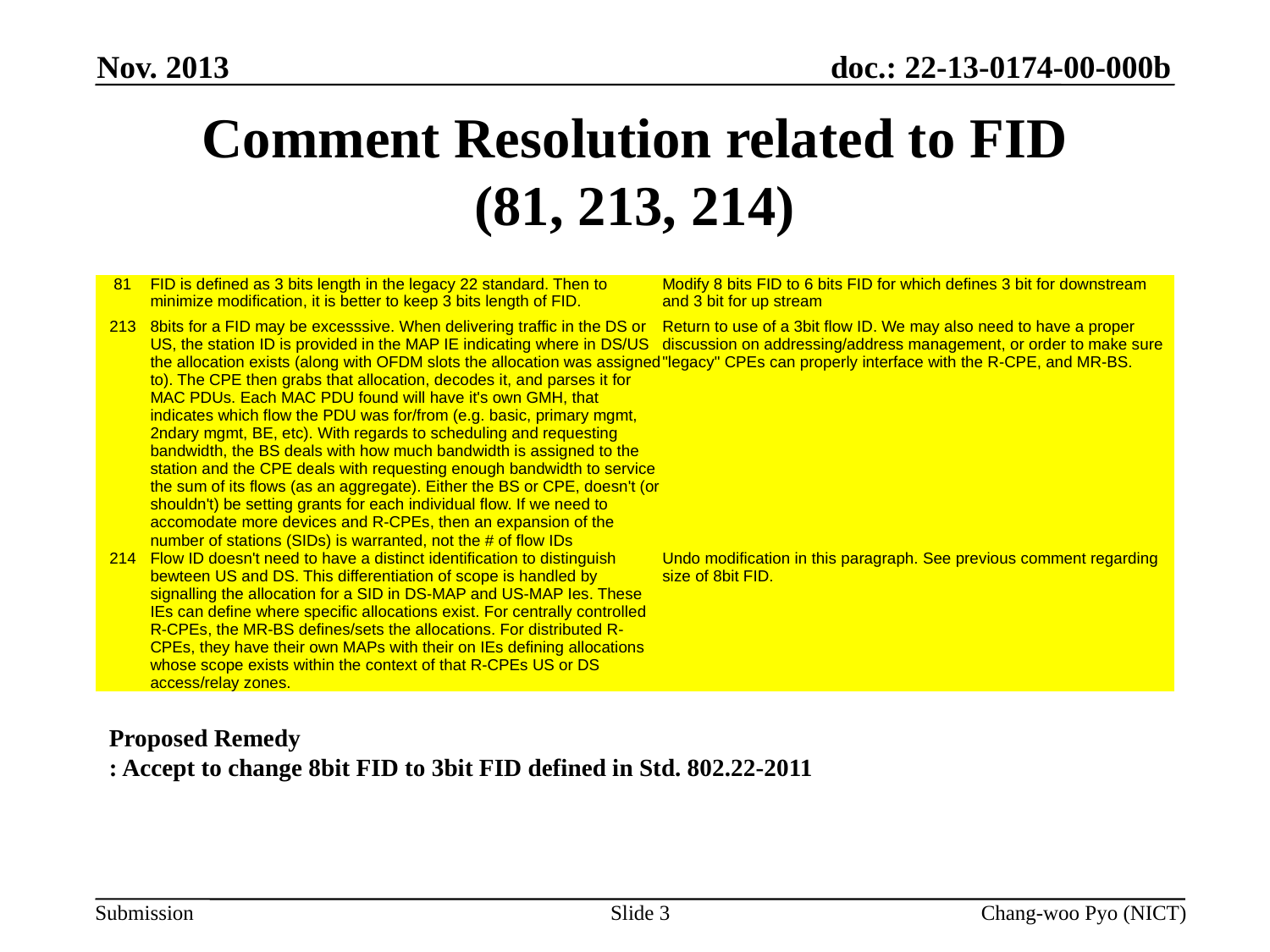

Nov. 2013
# Comment Resolution related to FID (81, 213, 214)
| 81 | FID is defined as 3 bits length in the legacy 22 standard. Then to minimize modification, it is better to keep 3 bits length of FID. | Modify 8 bits FID to 6 bits FID for which defines 3 bit for downstream and 3 bit for up stream |
| --- | --- | --- |
| 213 | 8bits for a FID may be excesssive. When delivering traffic in the DS or US, the station ID is provided in the MAP IE indicating where in DS/US the allocation exists (along with OFDM slots the allocation was assigned to). The CPE then grabs that allocation, decodes it, and parses it for MAC PDUs. Each MAC PDU found will have it's own GMH, that indicates which flow the PDU was for/from (e.g. basic, primary mgmt, 2ndary mgmt, BE, etc). With regards to scheduling and requesting bandwidth, the BS deals with how much bandwidth is assigned to the station and the CPE deals with requesting enough bandwidth to service the sum of its flows (as an aggregate). Either the BS or CPE, doesn't (or shouldn't) be setting grants for each individual flow. If we need to accomodate more devices and R-CPEs, then an expansion of the number of stations (SIDs) is warranted, not the # of flow IDs | Return to use of a 3bit flow ID. We may also need to have a proper discussion on addressing/address management, or order to make sure "legacy" CPEs can properly interface with the R-CPE, and MR-BS. |
| 214 | Flow ID doesn't need to have a distinct identification to distinguish bewteen US and DS. This differentiation of scope is handled by signalling the allocation for a SID in DS-MAP and US-MAP Ies. These IEs can define where specific allocations exist. For centrally controlled R-CPEs, the MR-BS defines/sets the allocations. For distributed R-CPEs, they have their own MAPs with their on IEs defining allocations whose scope exists within the context of that R-CPEs US or DS access/relay zones. | Undo modification in this paragraph. See previous comment regarding size of 8bit FID. |
Proposed Remedy
: Accept to change 8bit FID to 3bit FID defined in Std. 802.22-2011
Slide 3
Chang-woo Pyo (NICT)